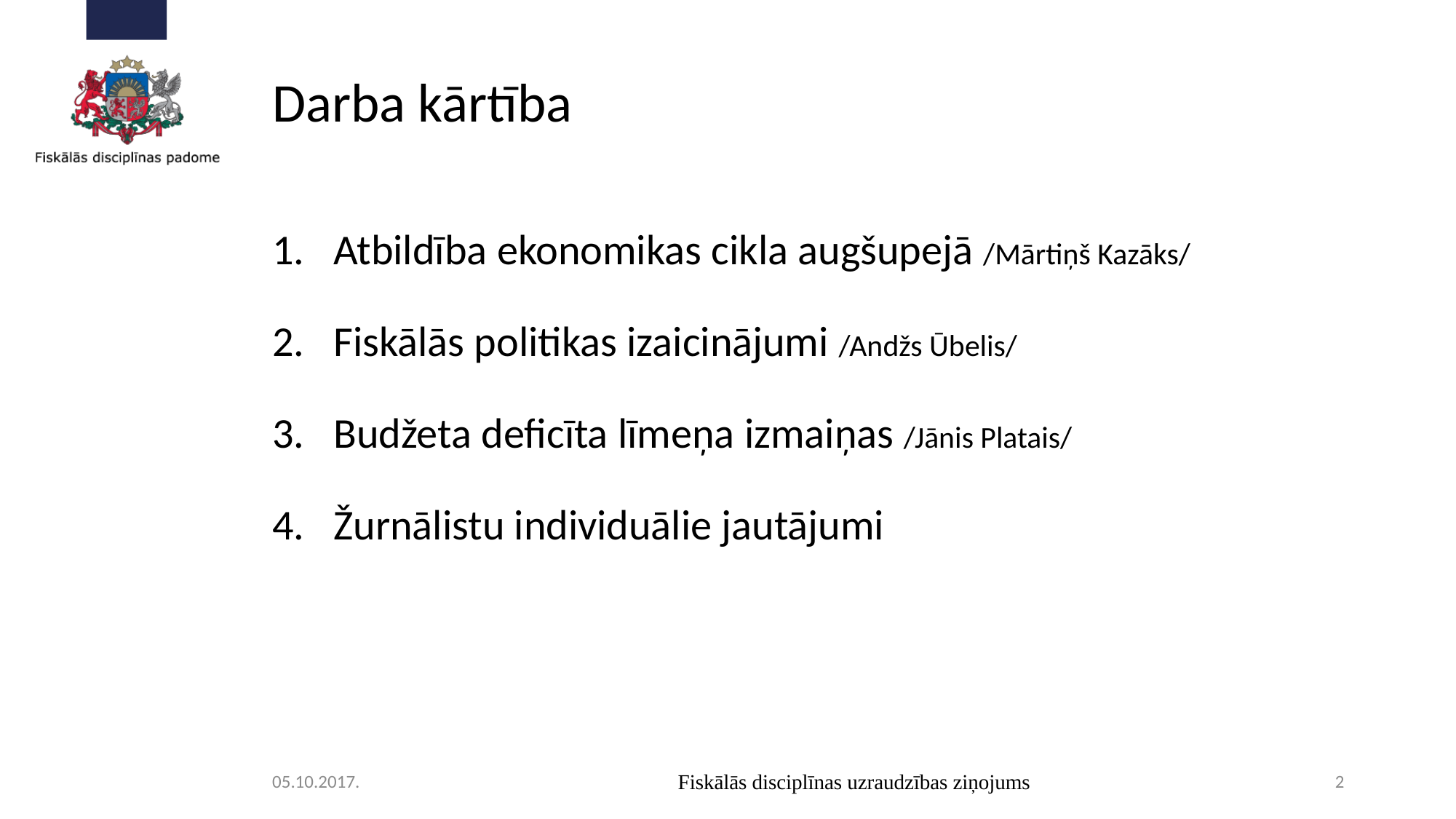

# Darba kārtība
Atbildība ekonomikas cikla augšupejā /Mārtiņš Kazāks/
Fiskālās politikas izaicinājumi /Andžs Ūbelis/
Budžeta deficīta līmeņa izmaiņas /Jānis Platais/
Žurnālistu individuālie jautājumi

05.10.2017.
Fiskālās disciplīnas uzraudzības ziņojums
2